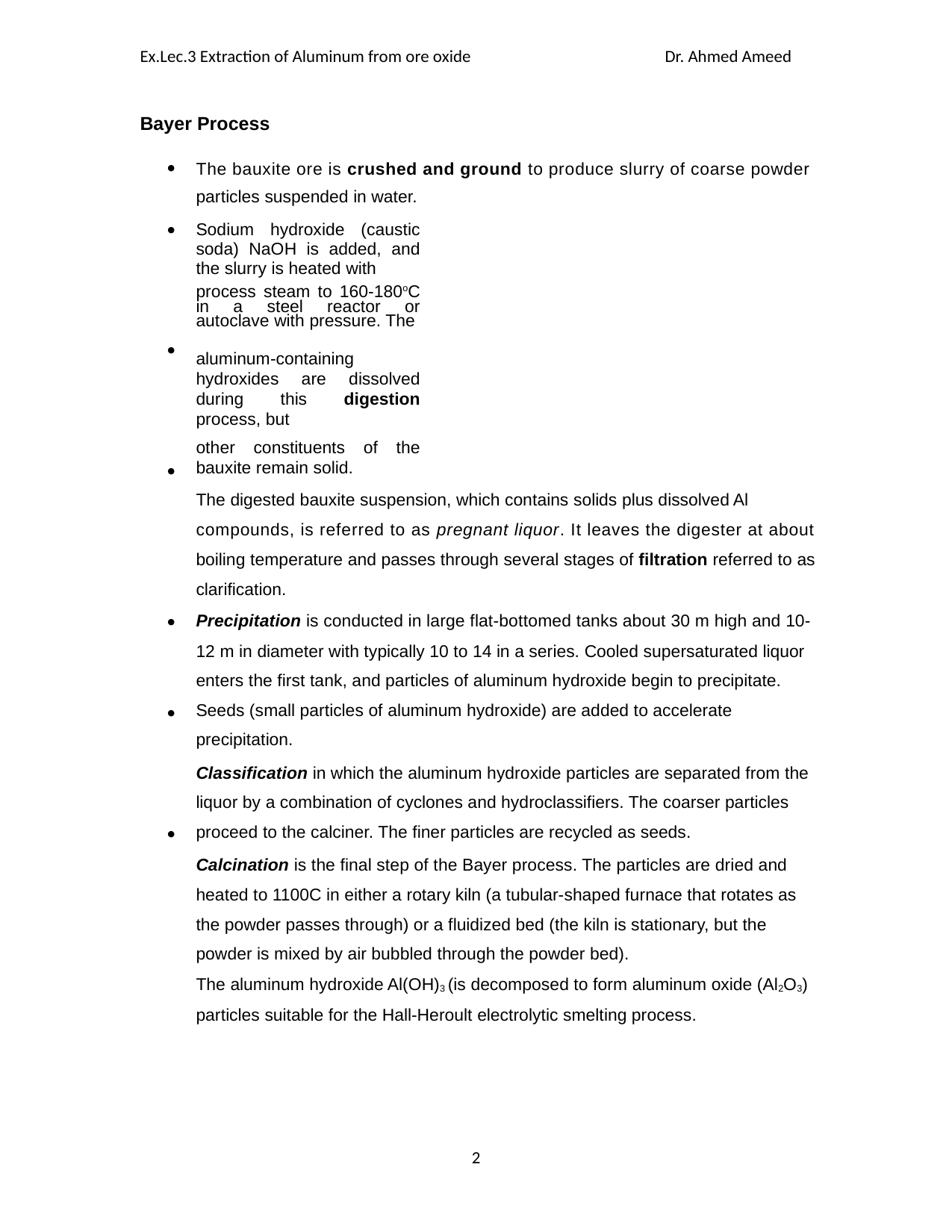

Ex.Lec.3 Extraction of Aluminum from ore oxide
Dr. Ahmed Ameed
Bayer Process
•
The bauxite ore is crushed and ground to produce slurry of coarse powder
particles suspended in water.
Sodium hydroxide (caustic soda) NaOH is added, and the slurry is heated with
process steam to 160-180oC in a steel reactor or autoclave with pressure. The
aluminum-containing hydroxides are dissolved during this digestion process, but
other constituents of the bauxite remain solid.
The digested bauxite suspension, which contains solids plus dissolved Al
compounds, is referred to as pregnant liquor. It leaves the digester at about
boiling temperature and passes through several stages of filtration referred to as
clarification.
Precipitation is conducted in large flat-bottomed tanks about 30 m high and 10-
12 m in diameter with typically 10 to 14 in a series. Cooled supersaturated liquor
enters the first tank, and particles of aluminum hydroxide begin to precipitate.
Seeds (small particles of aluminum hydroxide) are added to accelerate
precipitation.
Classification in which the aluminum hydroxide particles are separated from the
liquor by a combination of cyclones and hydroclassifiers. The coarser particles
proceed to the calciner. The finer particles are recycled as seeds.
Calcination is the final step of the Bayer process. The particles are dried and
heated to 1100C in either a rotary kiln (a tubular-shaped furnace that rotates as
the powder passes through) or a fluidized bed (the kiln is stationary, but the
powder is mixed by air bubbled through the powder bed).
The aluminum hydroxide Al(OH)3 (is decomposed to form aluminum oxide (Al2O3)
particles suitable for the Hall-Heroult electrolytic smelting process.
•
•
•
•
•
•
2